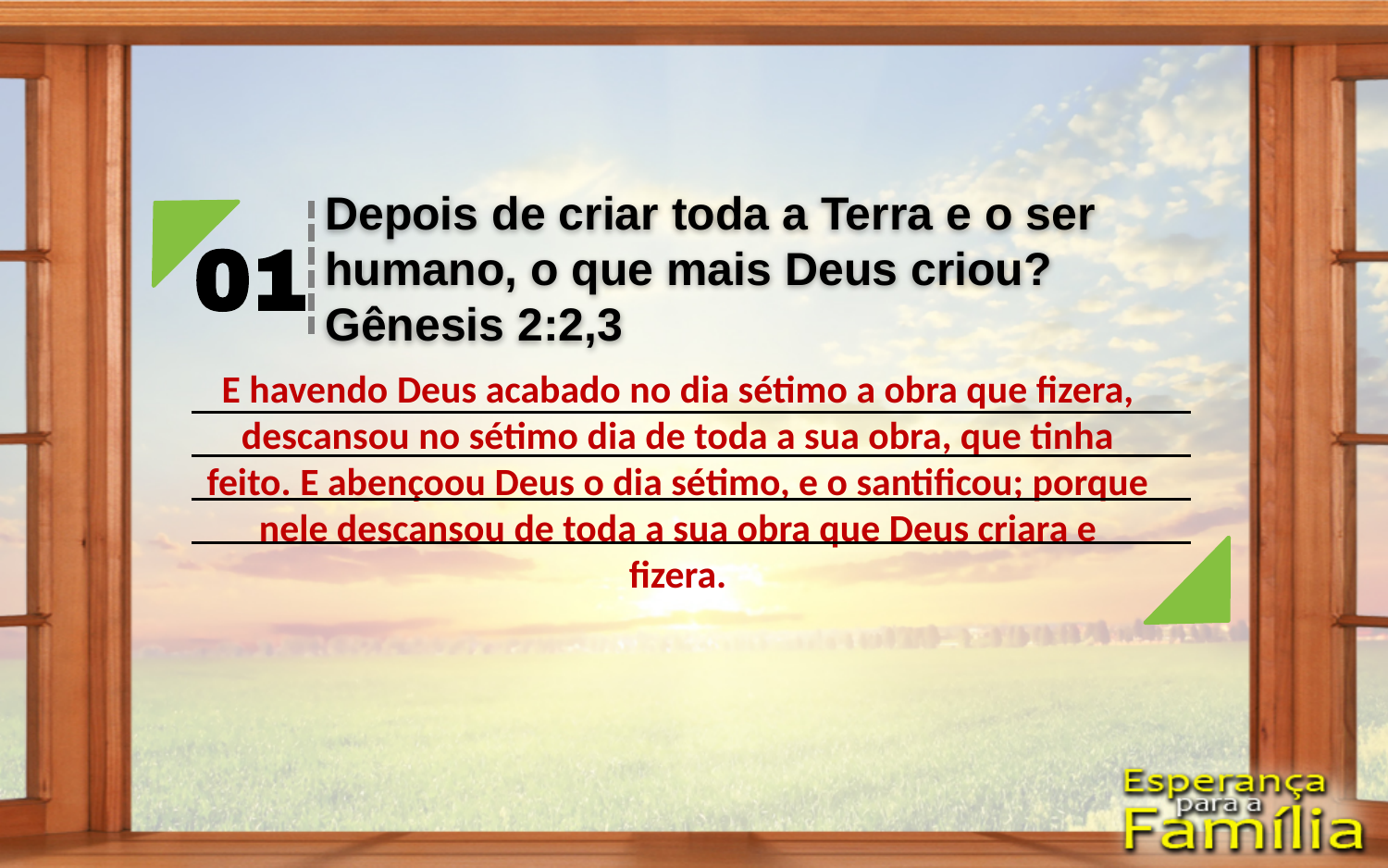

Depois de criar toda a Terra e o ser humano, o que mais Deus criou? Gênesis 2:2,3

01
E havendo Deus acabado no dia sétimo a obra que fizera, descansou no sétimo dia de toda a sua obra, que tinha feito. E abençoou Deus o dia sétimo, e o santificou; porque nele descansou de toda a sua obra que Deus criara e fizera.